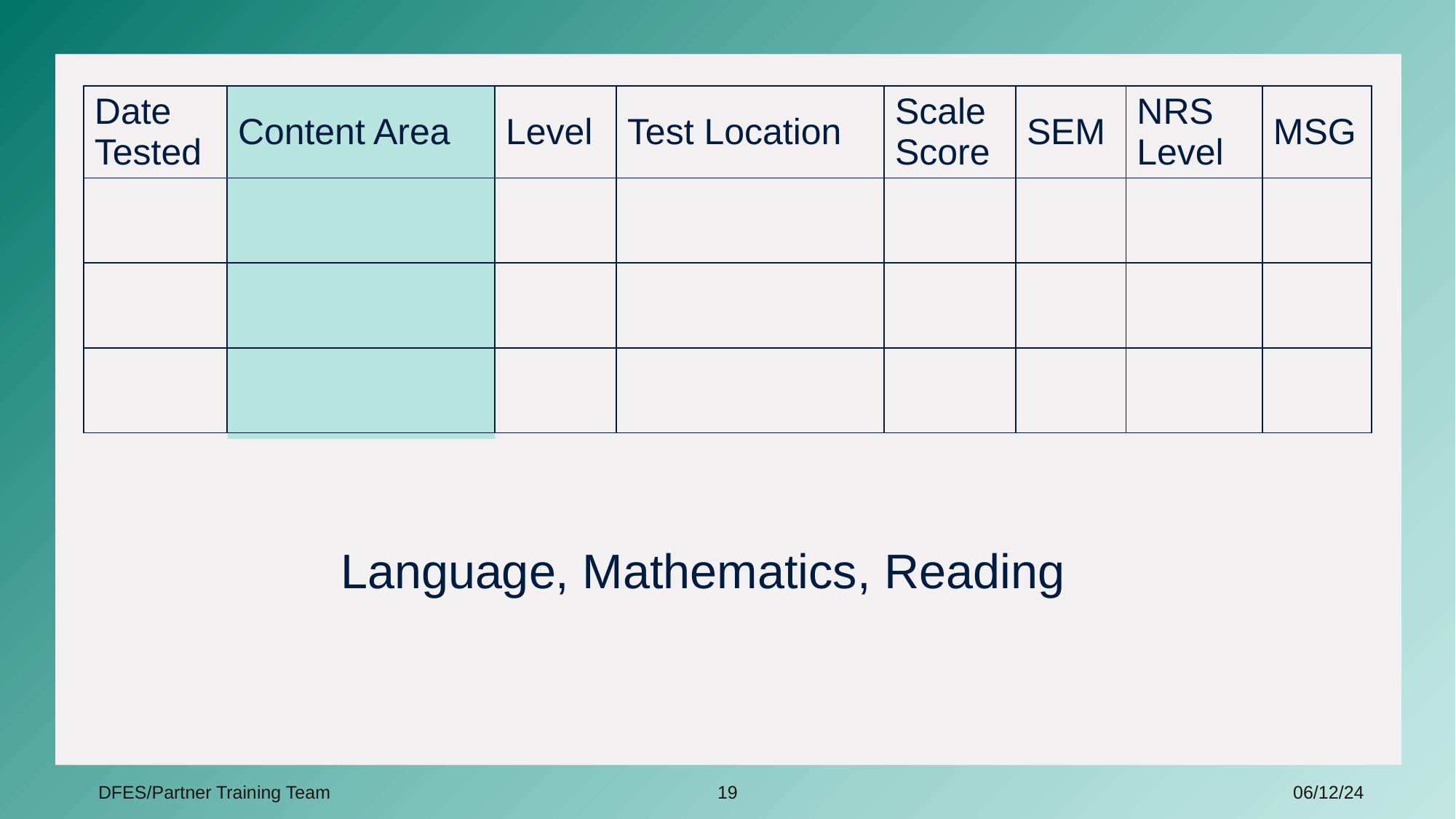

| Date Tested | Content Area | Level | Test Location | Scale Score | SEM | NRS Level | MSG |
| --- | --- | --- | --- | --- | --- | --- | --- |
|  |  |  |  |  |  |  |  |
|  |  |  |  |  |  |  |  |
|  |  |  |  |  |  |  |  |

Language, Mathematics, Reading
DFES/Partner Training Team
19
06/12/24